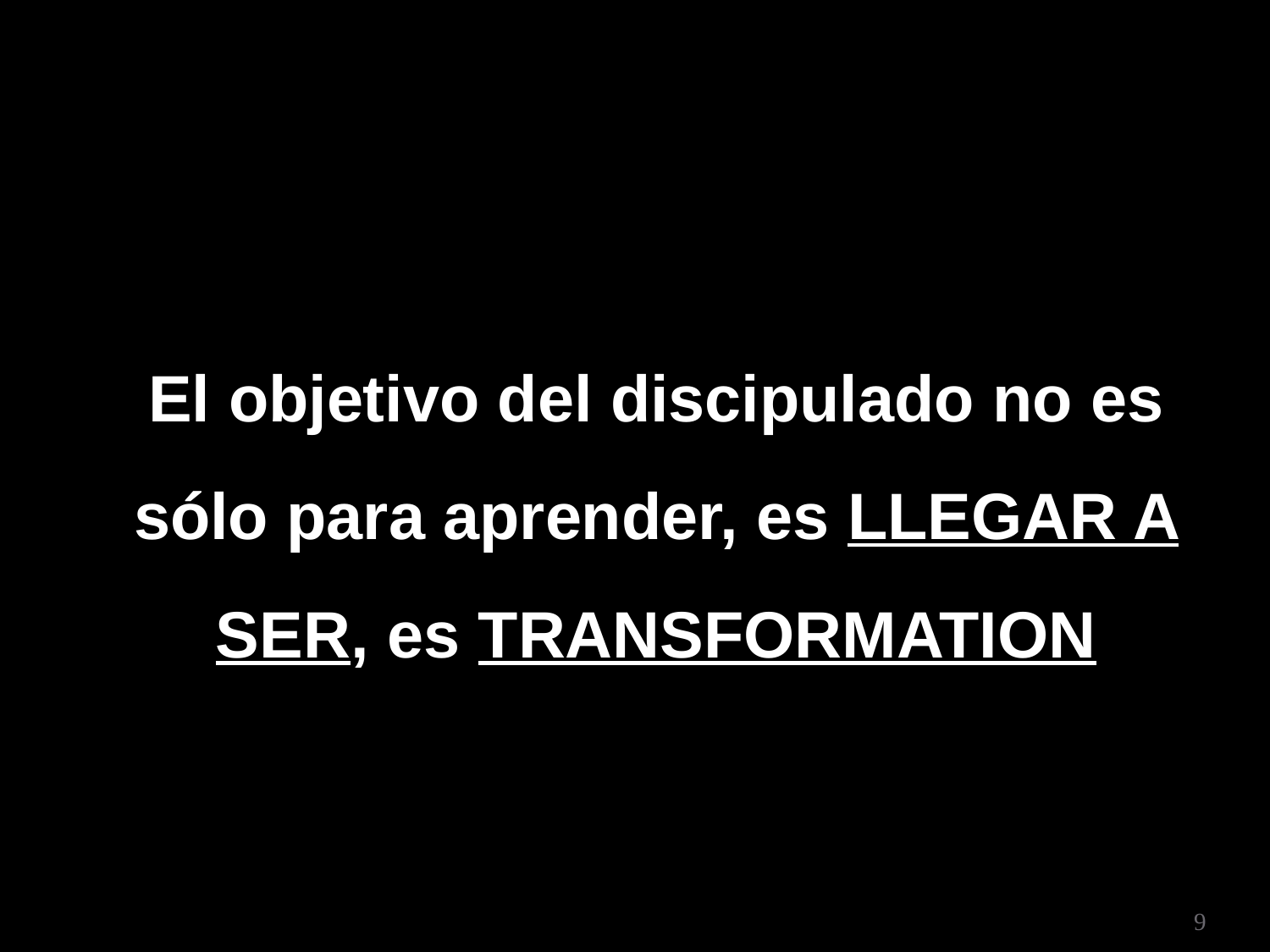

# El objetivo del discipulado no es sólo para aprender, es LLEGAR A SER, es TRANSFORMATION
9